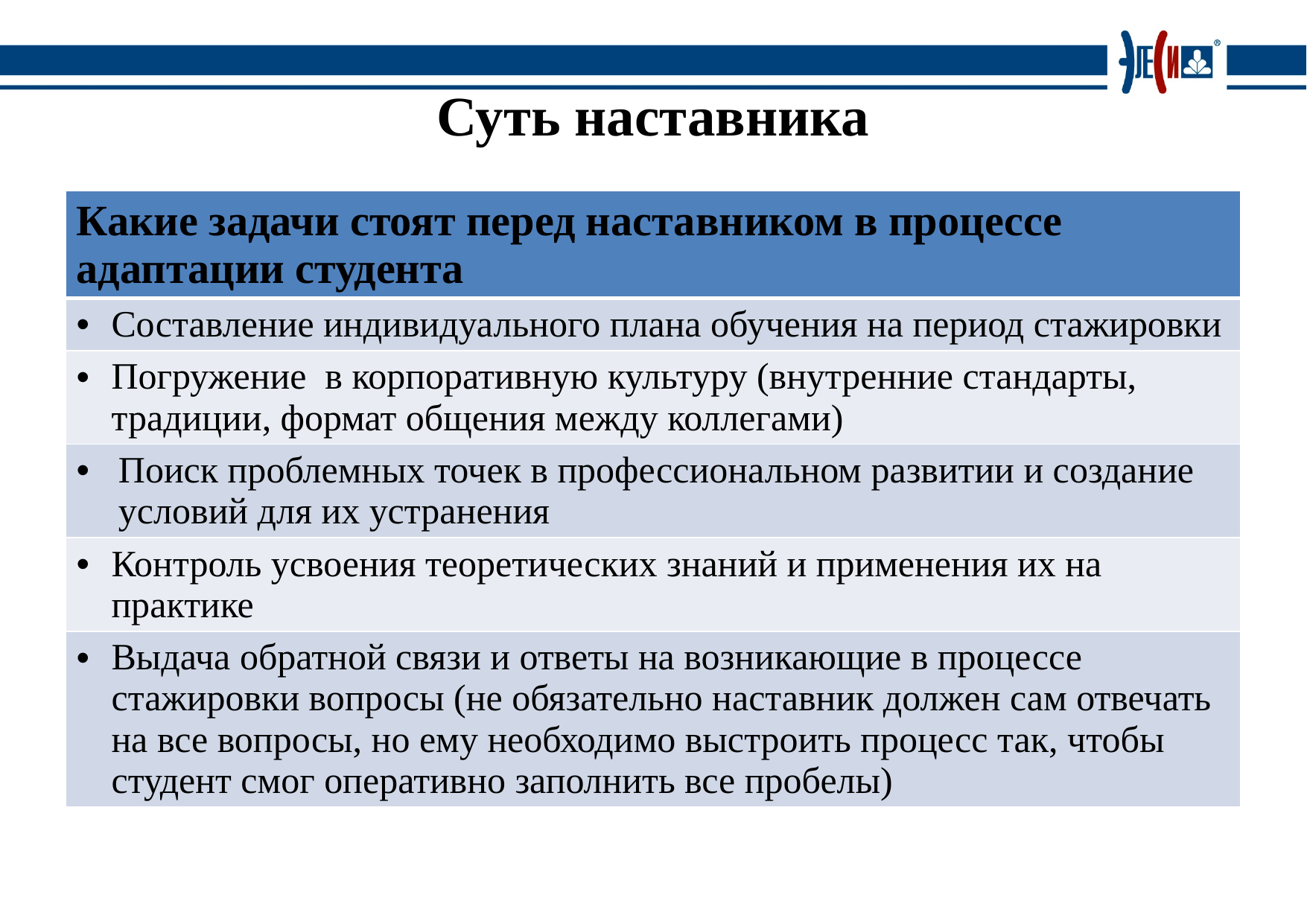

# Суть наставника
| Какие задачи стоят перед наставником в процессе адаптации студента |
| --- |
| Составление индивидуального плана обучения на период стажировки |
| Погружение в корпоративную культуру (внутренние стандарты, традиции, формат общения между коллегами) |
| Поиск проблемных точек в профессиональном развитии и создание условий для их устранения |
| Контроль усвоения теоретических знаний и применения их на практике |
| Выдача обратной связи и ответы на возникающие в процессе стажировки вопросы (не обязательно наставник должен сам отвечать на все вопросы, но ему необходимо выстроить процесс так, чтобы студент смог оперативно заполнить все пробелы) |